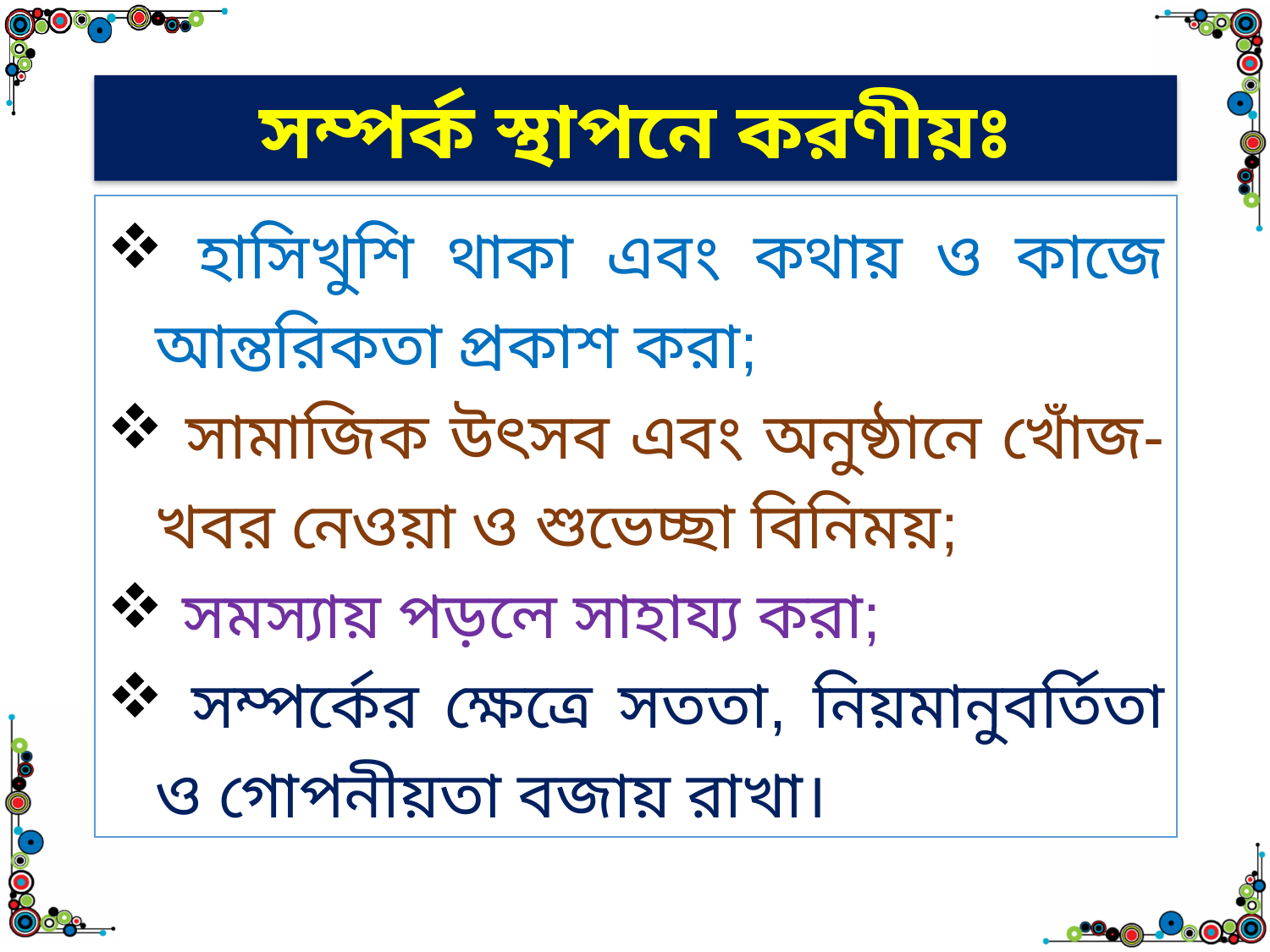

সম্পর্ক স্থাপনে করণীয়ঃ
সম্পর্ক স্থাপনে করণীয়ঃ
 হাসিখুশি থাকা এবং কথায় ও কাজে আন্তরিকতা প্রকাশ করা;
 সামাজিক উৎসব এবং অনুষ্ঠানে খোঁজ-খবর নেওয়া ও শুভেচ্ছা বিনিময়;
 সমস্যায় পড়লে সাহায্য করা;
 সম্পর্কের ক্ষেত্রে সততা, নিয়মানুবর্তিতা ও গোপনীয়তা বজায় রাখা।